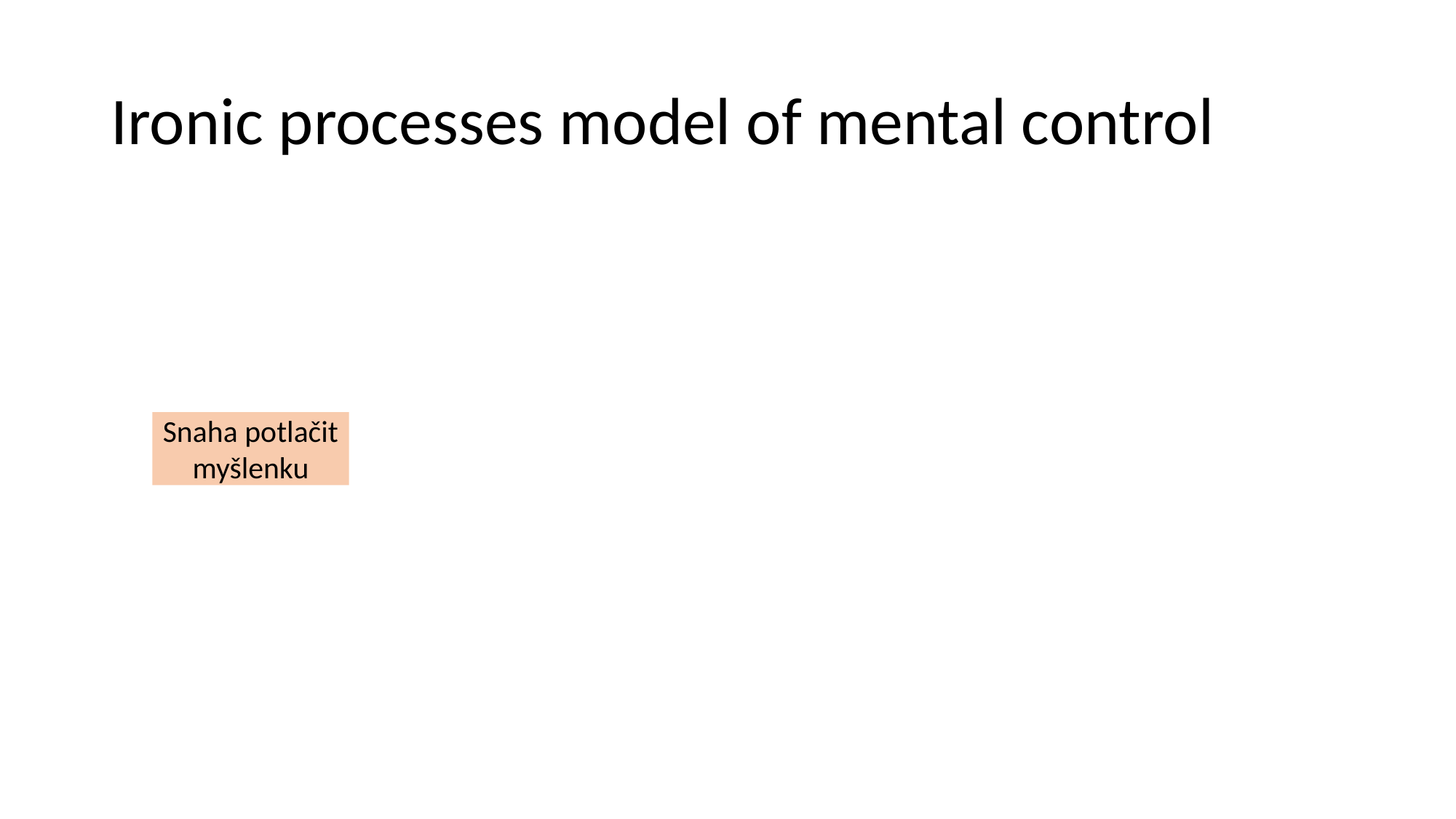

# Ironic processes model of mental control
Snaha potlačit myšlenku